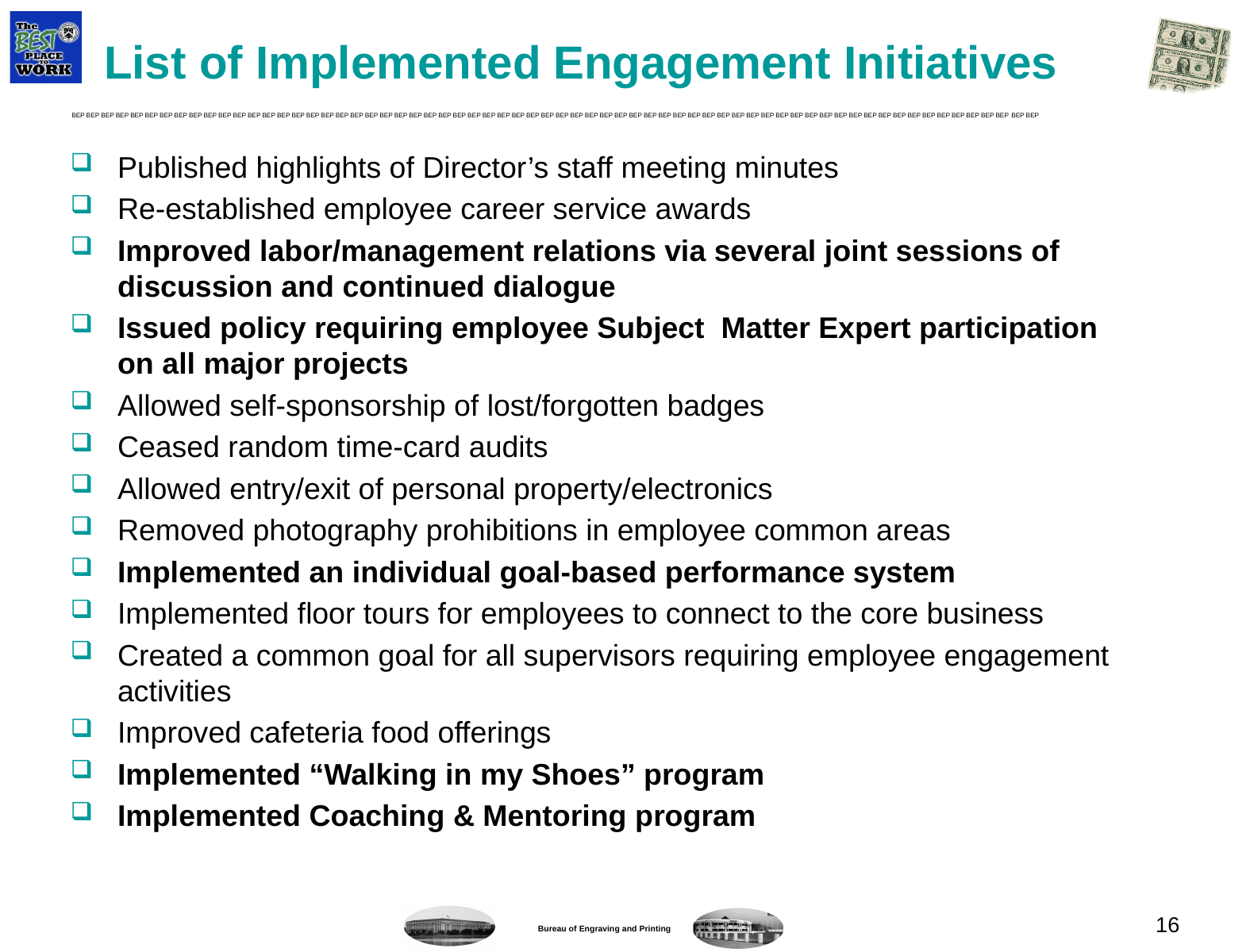

# List of Implemented Engagement Initiatives
Published highlights of Director’s staff meeting minutes
Re-established employee career service awards
Improved labor/management relations via several joint sessions of discussion and continued dialogue
Issued policy requiring employee Subject  Matter Expert participation on all major projects
Allowed self-sponsorship of lost/forgotten badges
Ceased random time-card audits
Allowed entry/exit of personal property/electronics
Removed photography prohibitions in employee common areas
Implemented an individual goal-based performance system
Implemented floor tours for employees to connect to the core business
Created a common goal for all supervisors requiring employee engagement activities
Improved cafeteria food offerings
Implemented “Walking in my Shoes” program
Implemented Coaching & Mentoring program